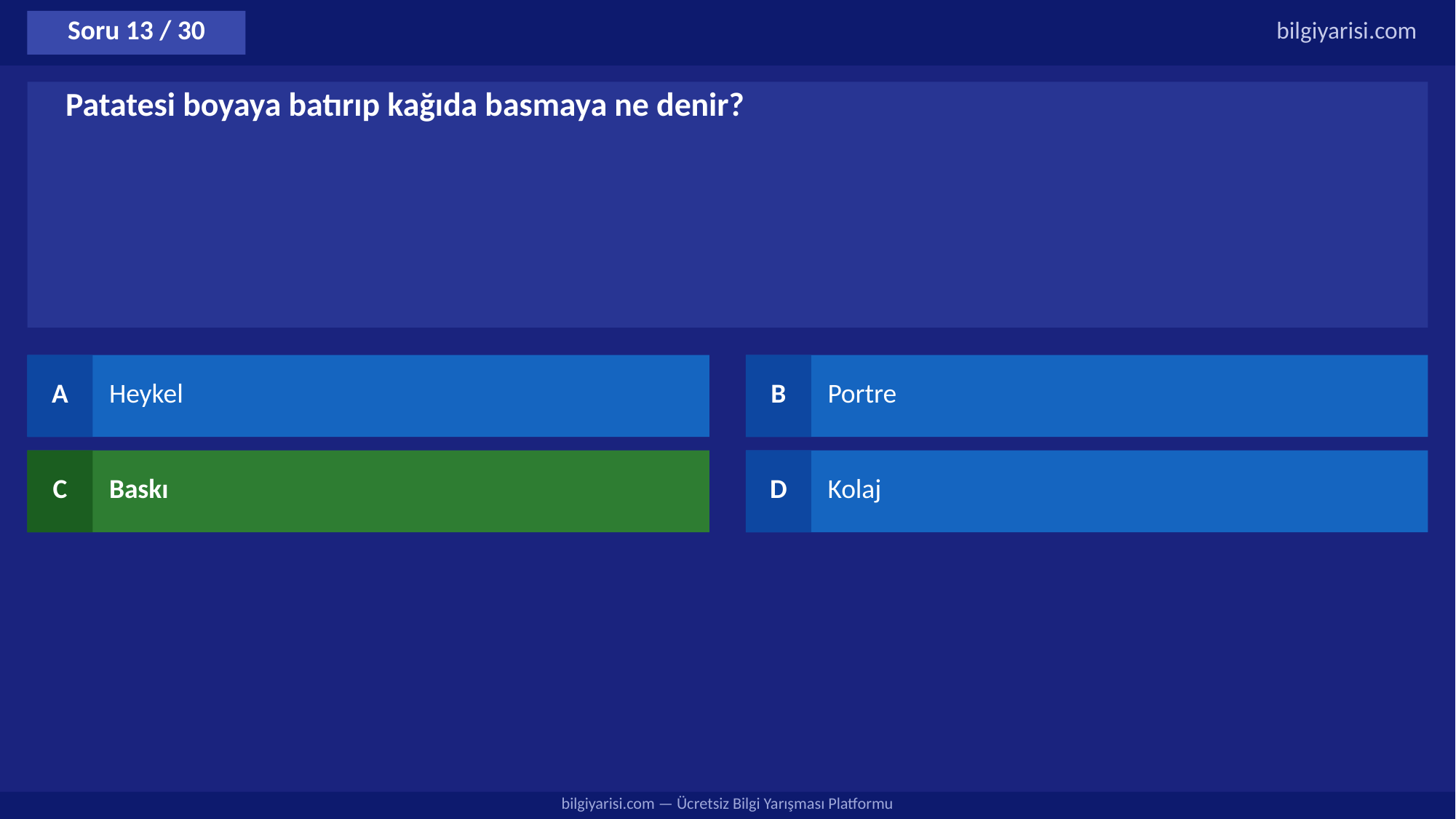

Soru 13 / 30
bilgiyarisi.com

Patatesi boyaya batırıp kağıda basmaya ne denir?

A
Heykel

B
Portre

C
Baskı

D
Kolaj
bilgiyarisi.com — Ücretsiz Bilgi Yarışması Platformu